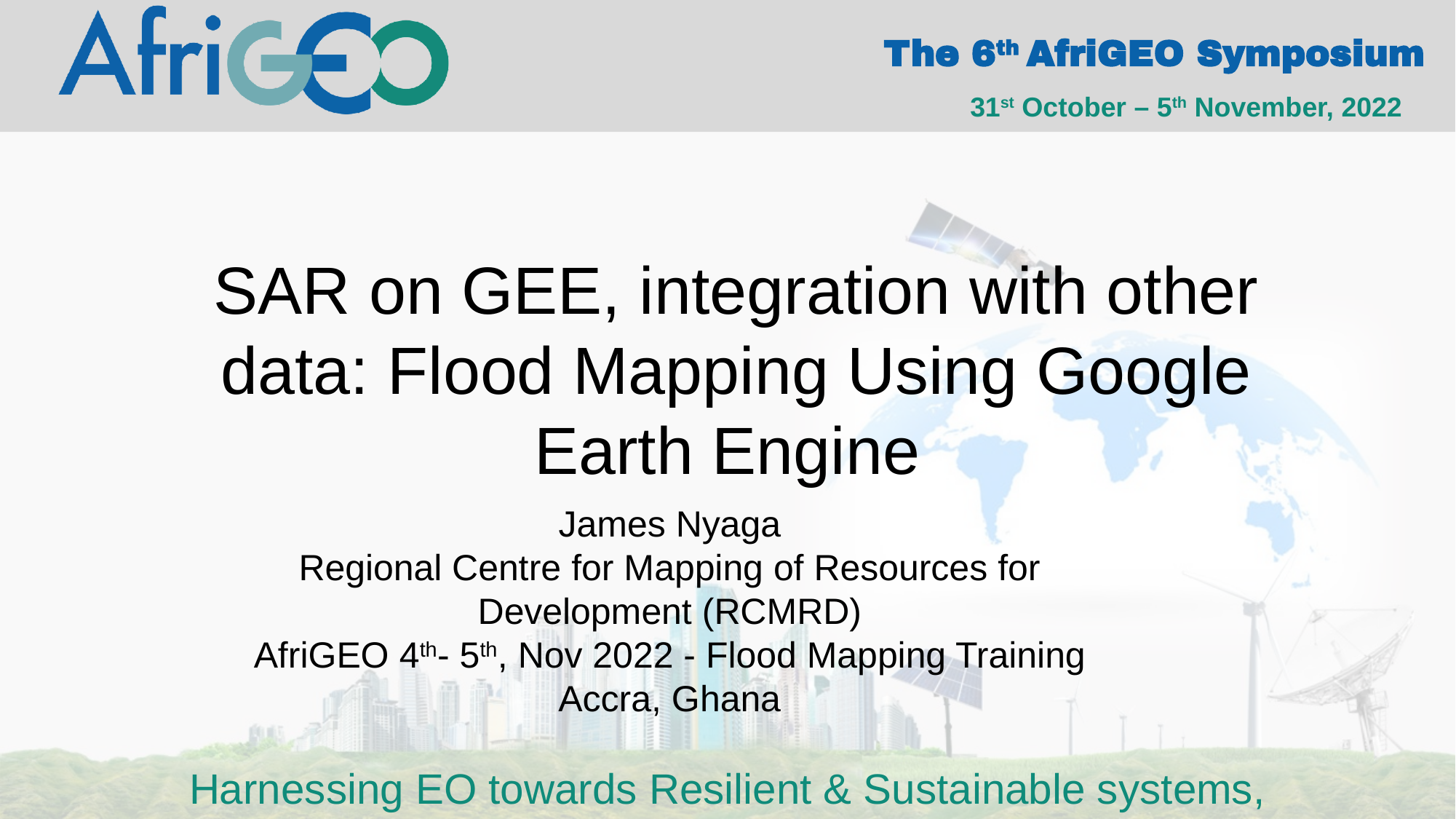

SAR on GEE, integration with other data: Flood Mapping Using Google Earth Engine

James Nyaga
Regional Centre for Mapping of Resources for Development (RCMRD)
AfriGEO 4th- 5th, Nov 2022 - Flood Mapping Training
Accra, Ghana